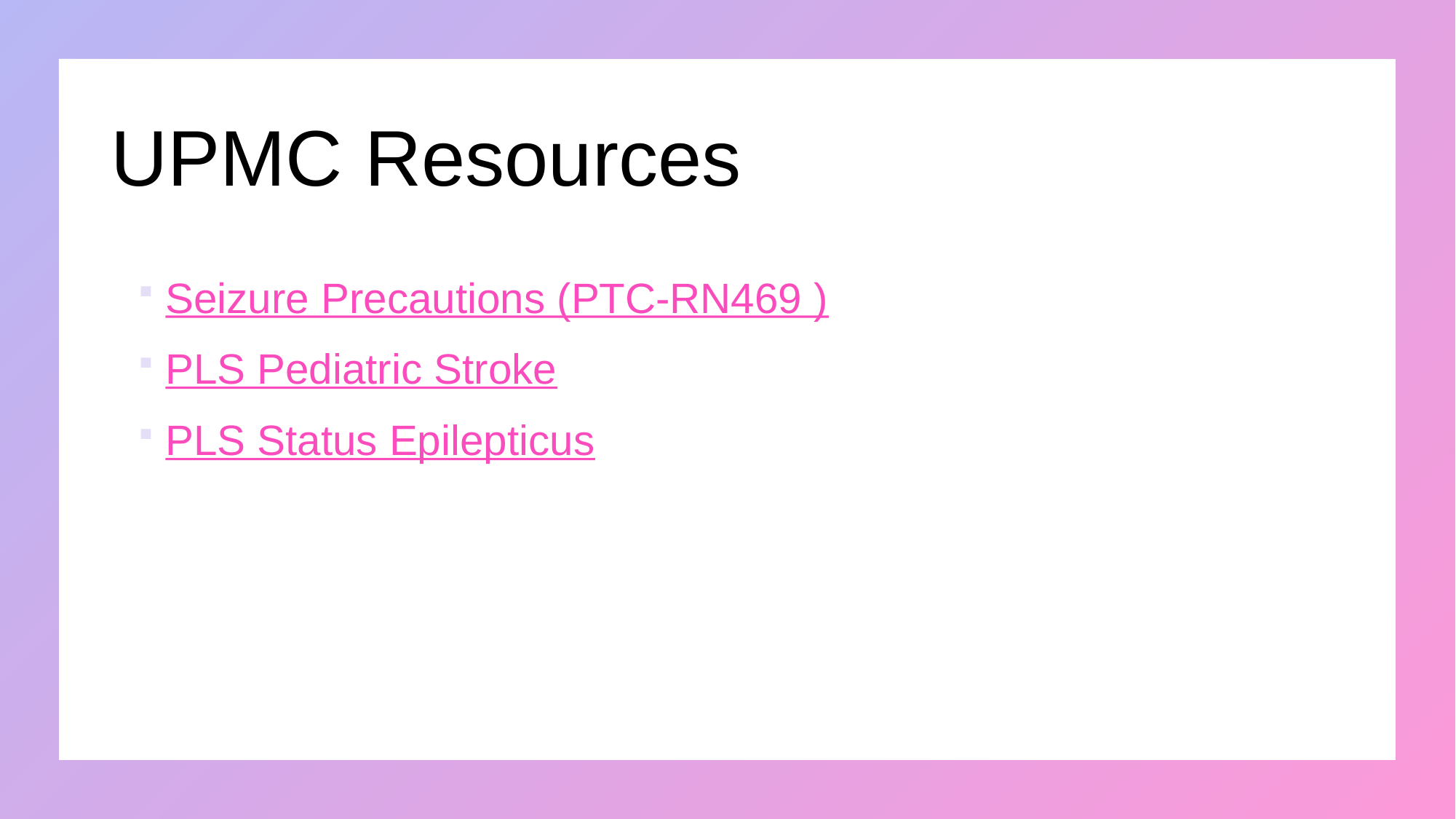

# UPMC Resources
Seizure Precautions (PTC-RN469 )
PLS Pediatric Stroke
PLS Status Epilepticus